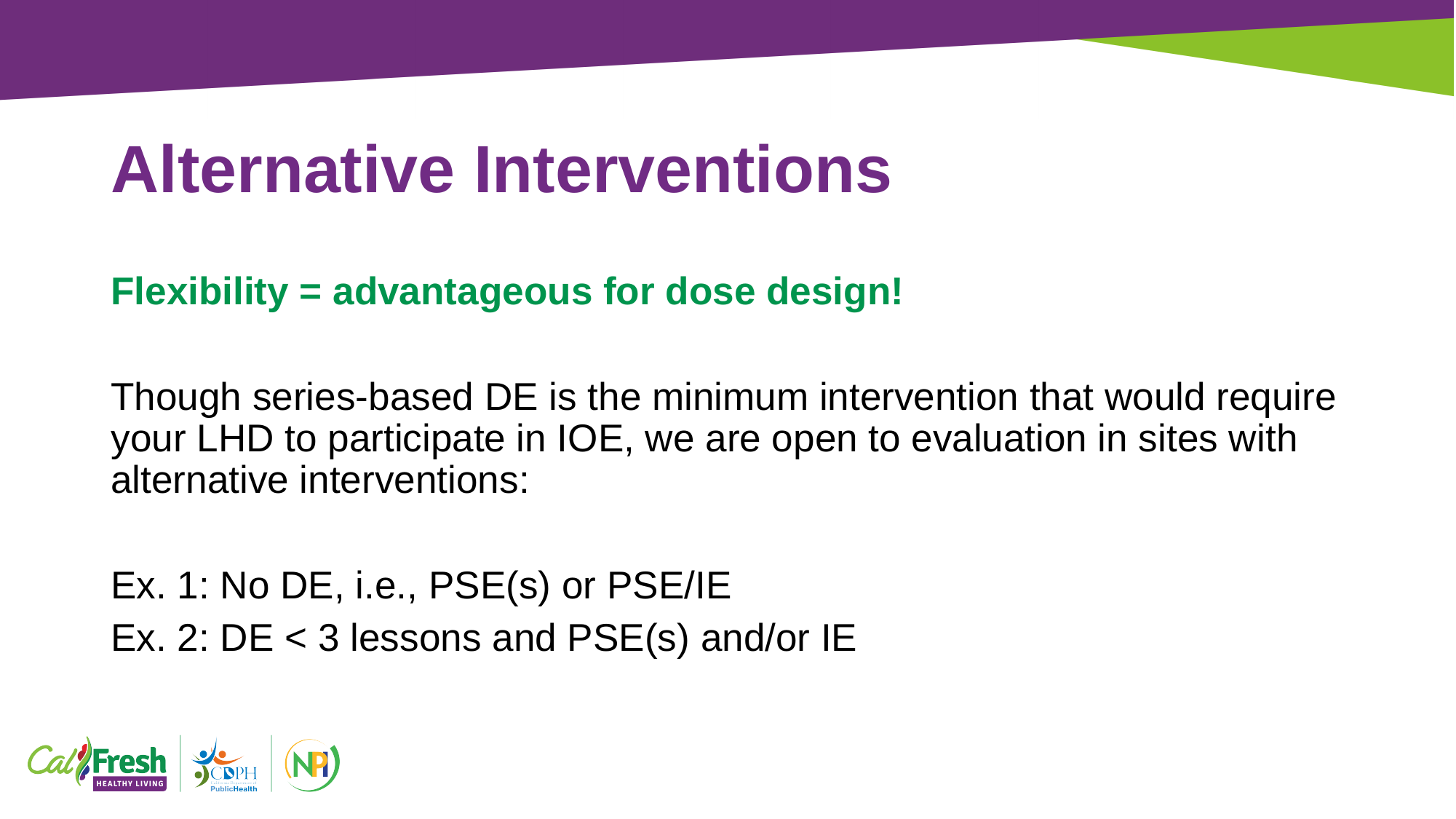

# Alternative Interventions
Flexibility = advantageous for dose design!

Though series-based DE is the minimum intervention that would require your LHD to participate in IOE, we are open to evaluation in sites with alternative interventions:

Ex. 1: No DE, i.e., PSE(s) or PSE/IE
Ex. 2: DE < 3 lessons and PSE(s) and/or IE